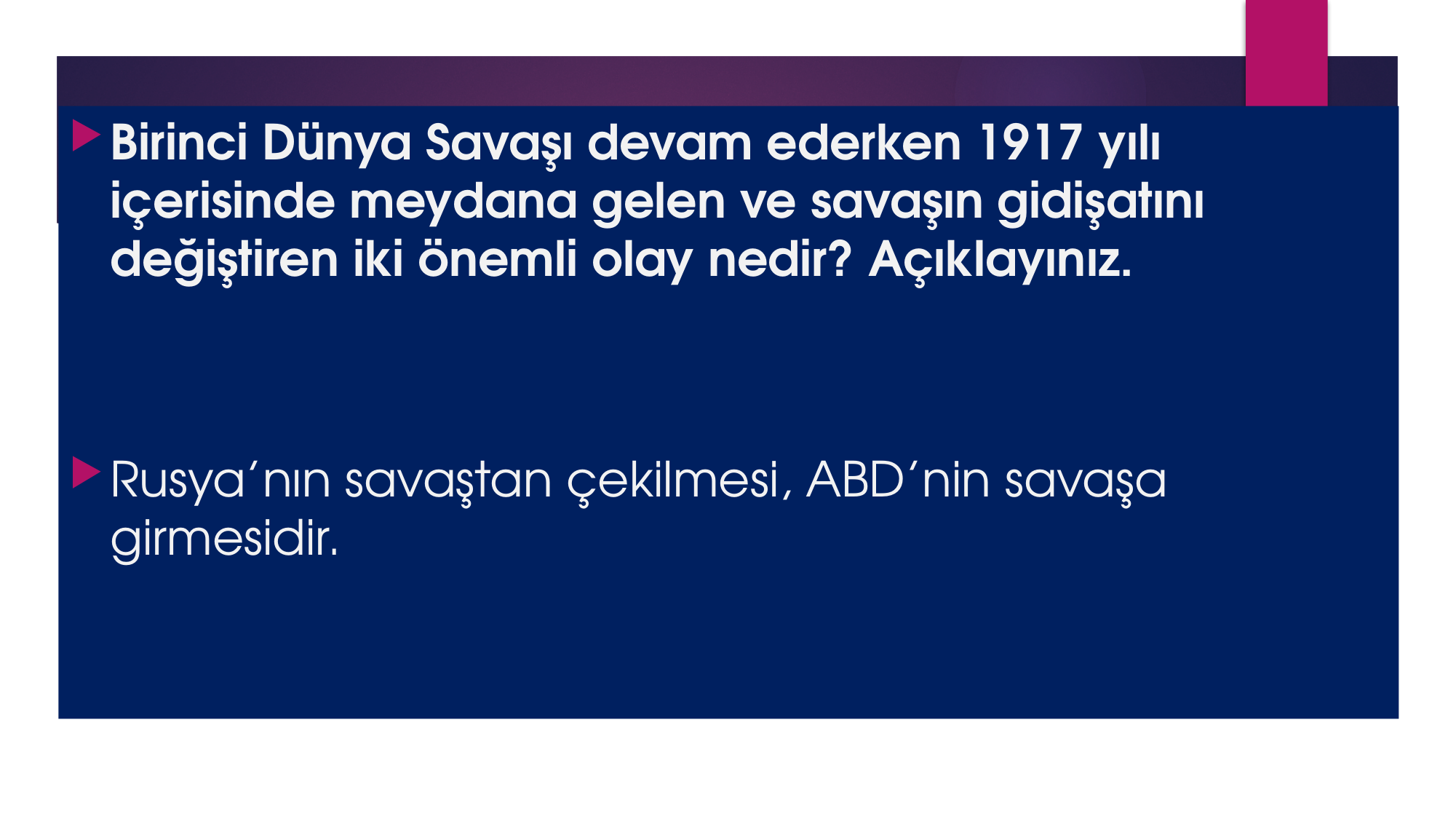

Birinci Dünya Savaşı devam ederken 1917 yılı içerisinde meydana gelen ve savaşın gidişatını değiştiren iki önemli olay nedir? Açıklayınız.

Rusya’nın savaştan çekilmesi, ABD’nin savaşa girmesidir.